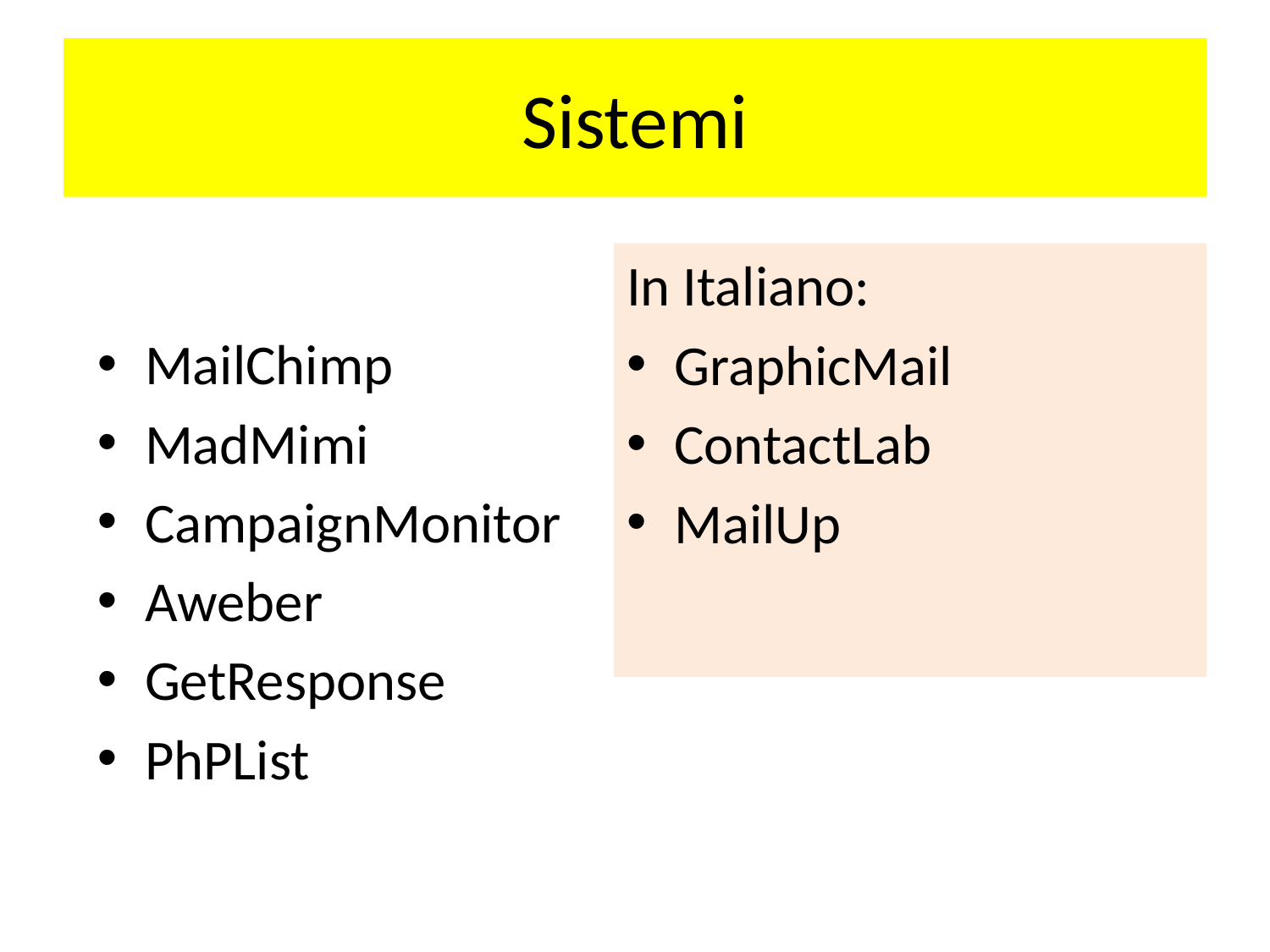

# Sistemi

MailChimp
MadMimi
CampaignMonitor
Aweber
GetResponse
PhPList

In Italiano:
GraphicMail
ContactLab
MailUp